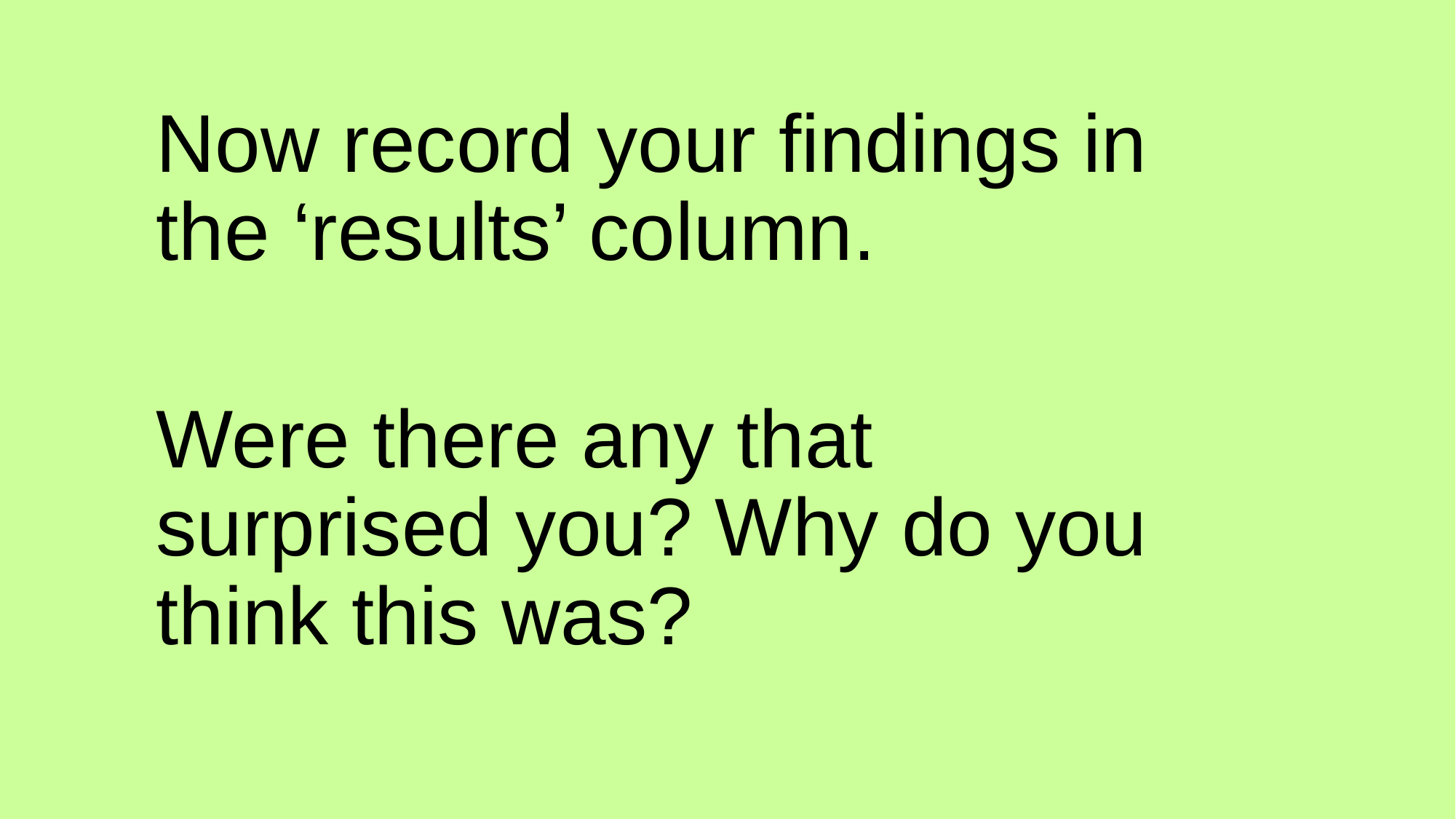

Now record your findings in the ‘results’ column.

Were there any that surprised you? Why do you think this was?